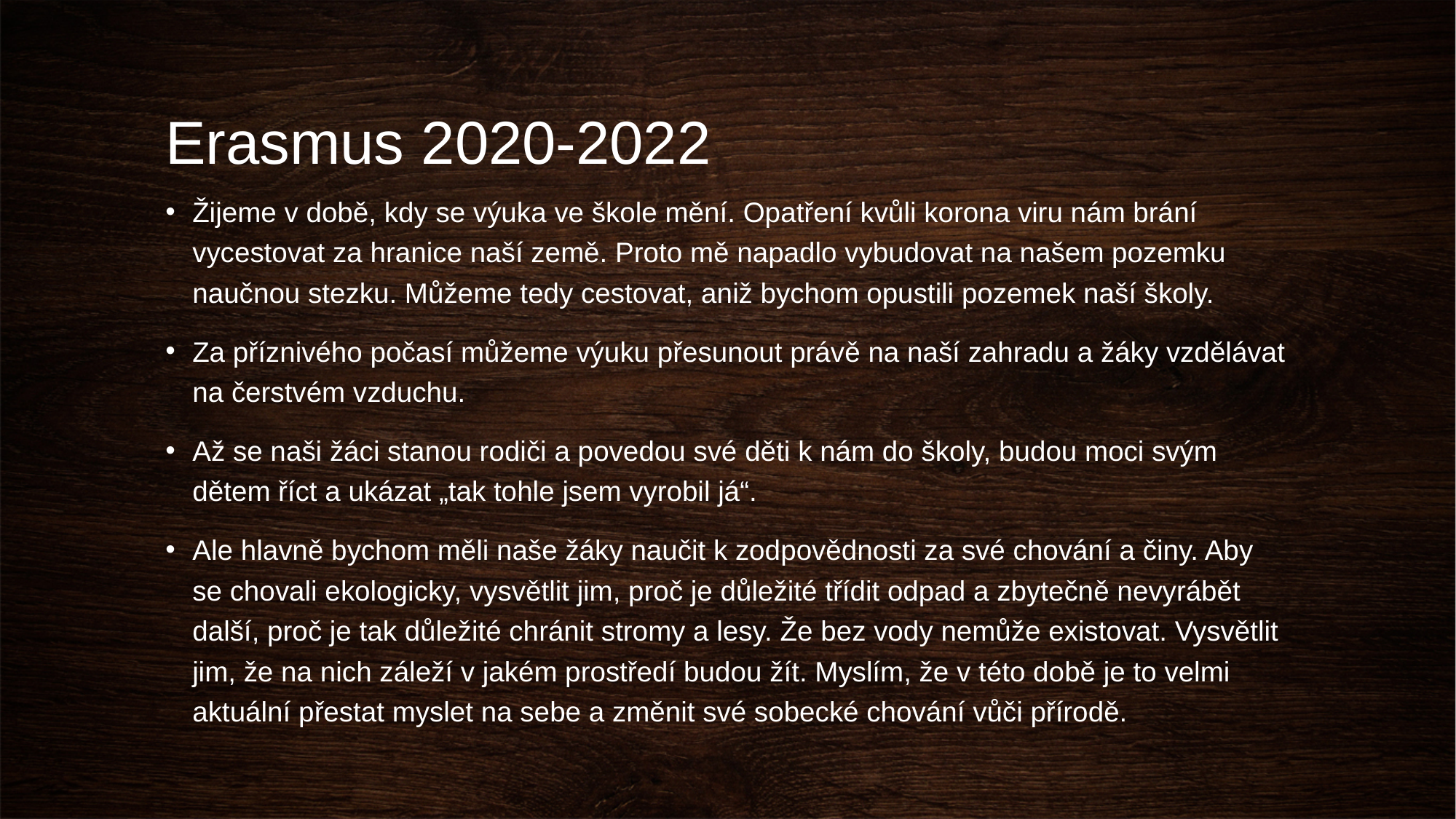

# Erasmus 2020-2022
Žijeme v době, kdy se výuka ve škole mění. Opatření kvůli korona viru nám brání vycestovat za hranice naší země. Proto mě napadlo vybudovat na našem pozemku naučnou stezku. Můžeme tedy cestovat, aniž bychom opustili pozemek naší školy.
Za příznivého počasí můžeme výuku přesunout právě na naší zahradu a žáky vzdělávat na čerstvém vzduchu.
Až se naši žáci stanou rodiči a povedou své děti k nám do školy, budou moci svým dětem říct a ukázat „tak tohle jsem vyrobil já“.
Ale hlavně bychom měli naše žáky naučit k zodpovědnosti za své chování a činy. Aby se chovali ekologicky, vysvětlit jim, proč je důležité třídit odpad a zbytečně nevyrábět další, proč je tak důležité chránit stromy a lesy. Že bez vody nemůže existovat. Vysvětlit jim, že na nich záleží v jakém prostředí budou žít. Myslím, že v této době je to velmi aktuální přestat myslet na sebe a změnit své sobecké chování vůči přírodě.